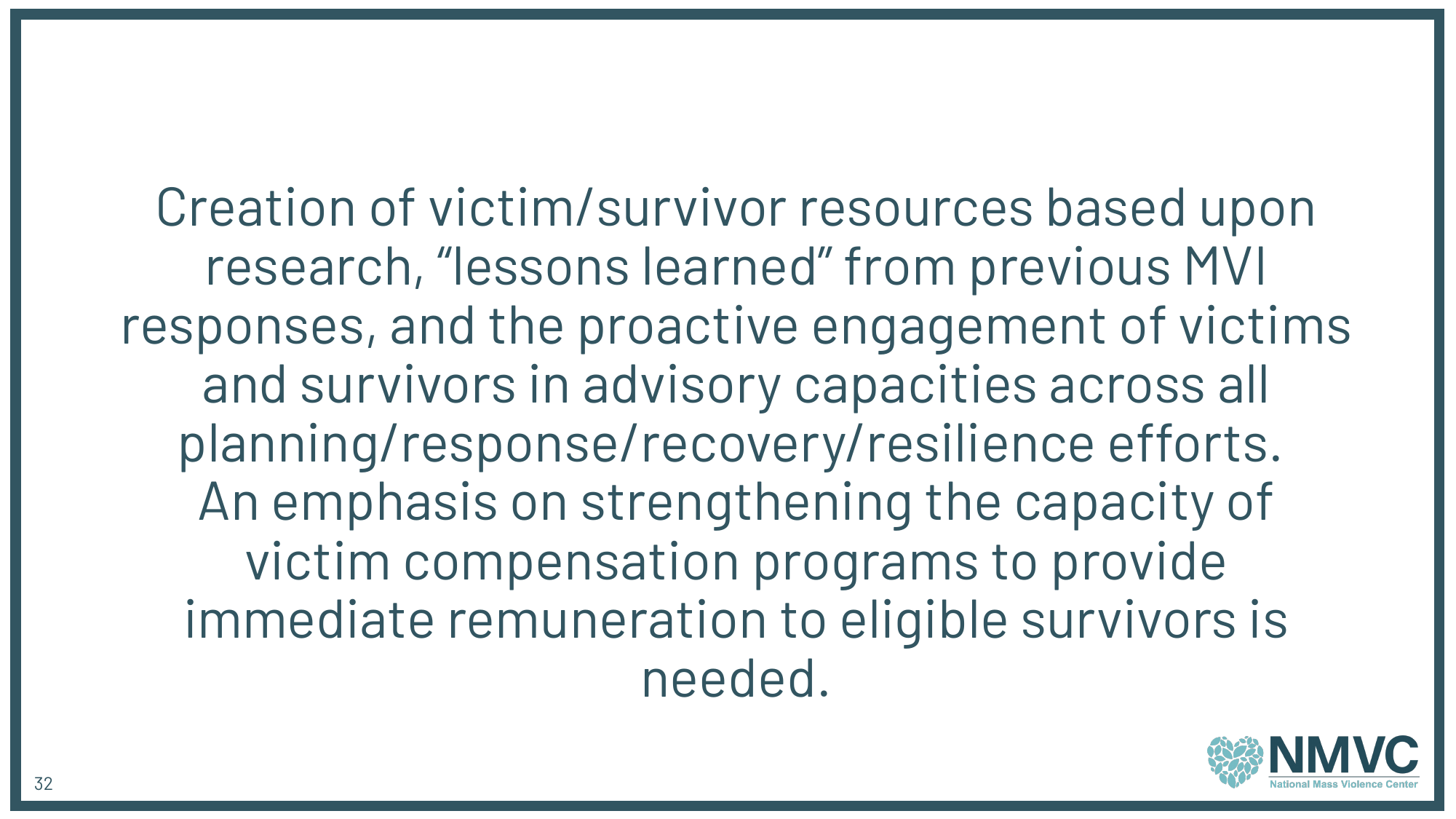

Creation of victim/survivor resources based upon research, “lessons learned” from previous MVI responses, and the proactive engagement of victims and survivors in advisory capacities across all planning/response/recovery/resilience efforts.
An emphasis on strengthening the capacity of victim compensation programs to provide immediate remuneration to eligible survivors is needed.

32